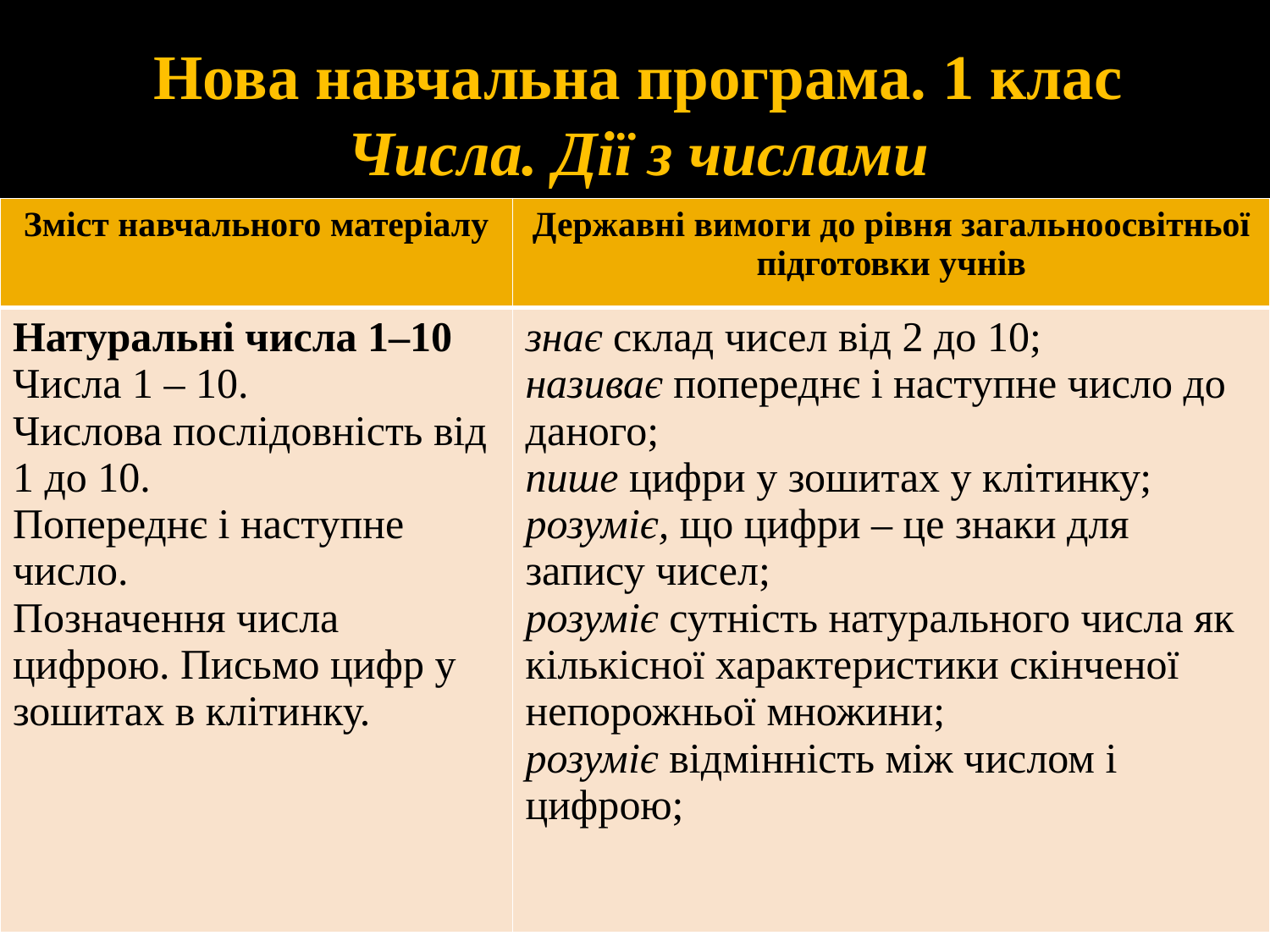

# Нова навчальна програма. 1 клас Числа. Дії з числами
| Зміст навчального матеріалу | Державні вимоги до рівня загальноосвітньої підготовки учнів |
| --- | --- |
| Натуральні числа 1–10 Числа 1 – 10. Числова послідовність від 1 до 10. Попереднє і наступне число. Позначення числа цифрою. Письмо цифр у зошитах в клітинку. | знає склад чисел від 2 до 10; називає попереднє і наступне число до даного; пише цифри у зошитах у клітинку; розуміє, що цифри – це знаки для запису чисел; розуміє сутність натурального числа як кількісної характеристики скінченої непорожньої множини; розуміє відмінність між числом і цифрою; |